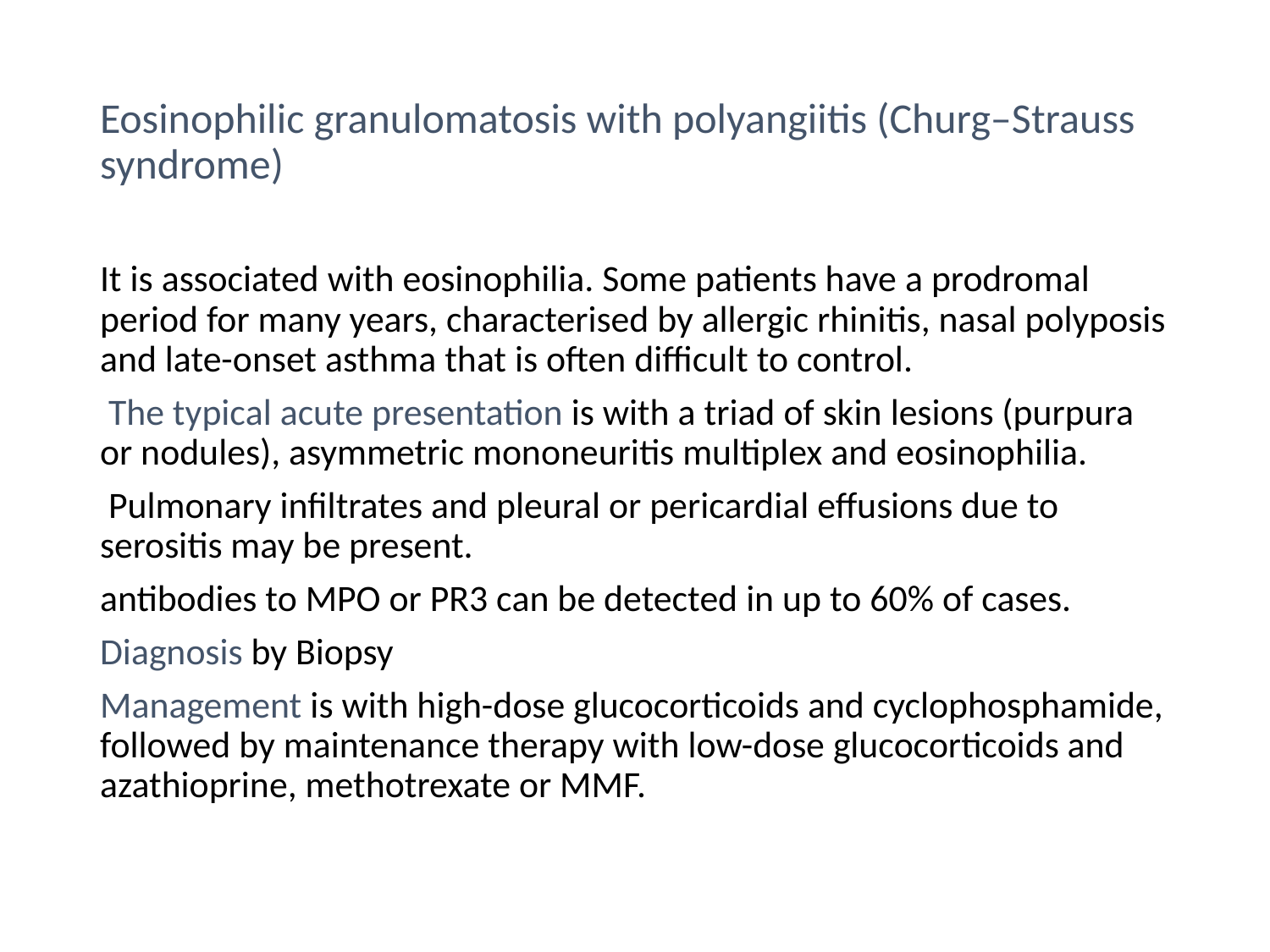

# Eosinophilic granulomatosis with polyangiitis (Churg–Strauss syndrome)
It is associated with eosinophilia. Some patients have a prodromal period for many years, characterised by allergic rhinitis, nasal polyposis and late-onset asthma that is often difficult to control.
 The typical acute presentation is with a triad of skin lesions (purpura or nodules), asymmetric mononeuritis multiplex and eosinophilia.
 Pulmonary infiltrates and pleural or pericardial effusions due to serositis may be present.
antibodies to MPO or PR3 can be detected in up to 60% of cases.
Diagnosis by Biopsy
Management is with high-dose glucocorticoids and cyclophosphamide, followed by maintenance therapy with low-dose glucocorticoids and azathioprine, methotrexate or MMF.